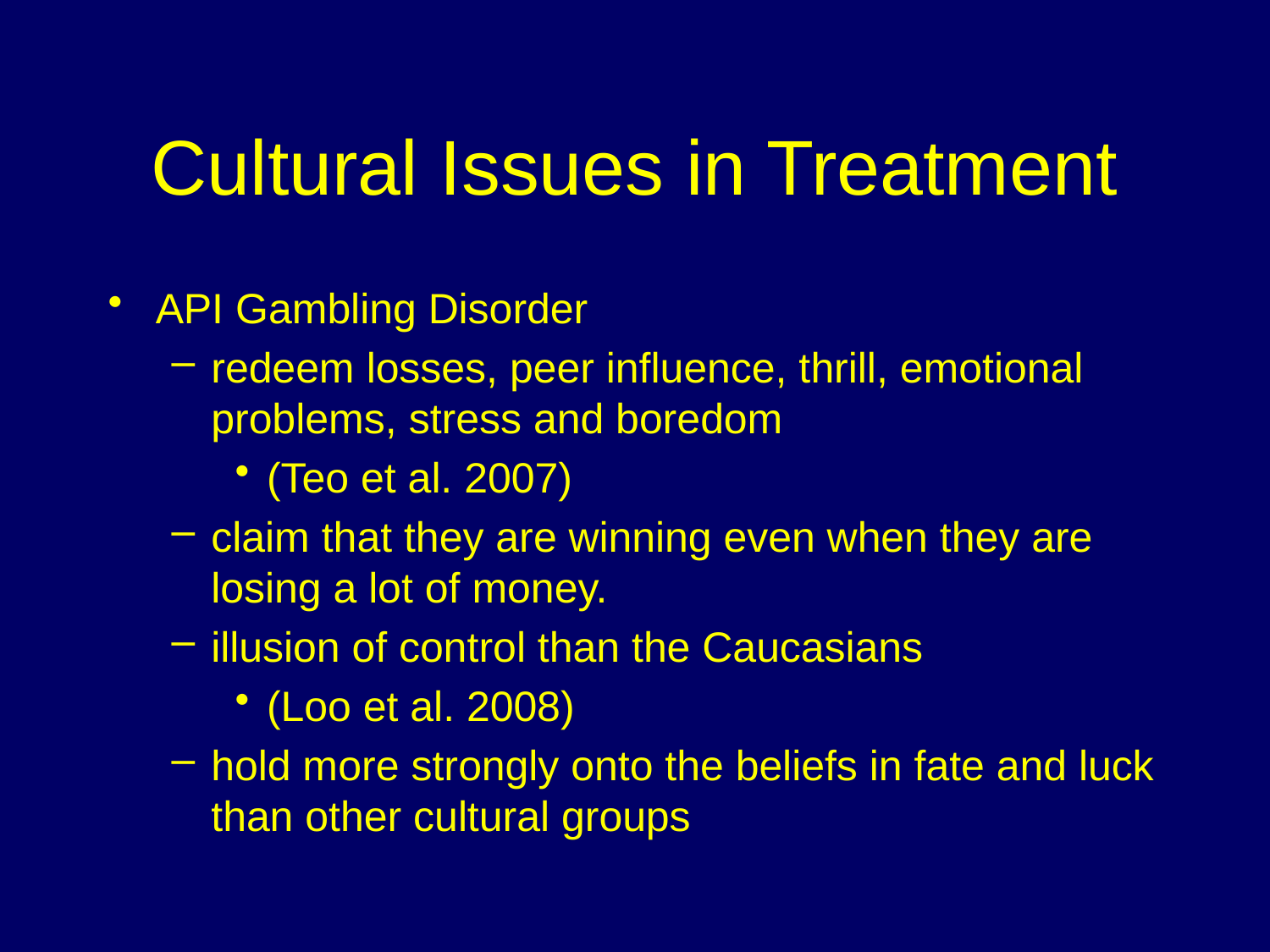

# Cultural Issues in Treatment
API Gambling Disorder
redeem losses, peer influence, thrill, emotional problems, stress and boredom
(Teo et al. 2007)
claim that they are winning even when they are losing a lot of money.
illusion of control than the Caucasians
(Loo et al. 2008)
hold more strongly onto the beliefs in fate and luck than other cultural groups